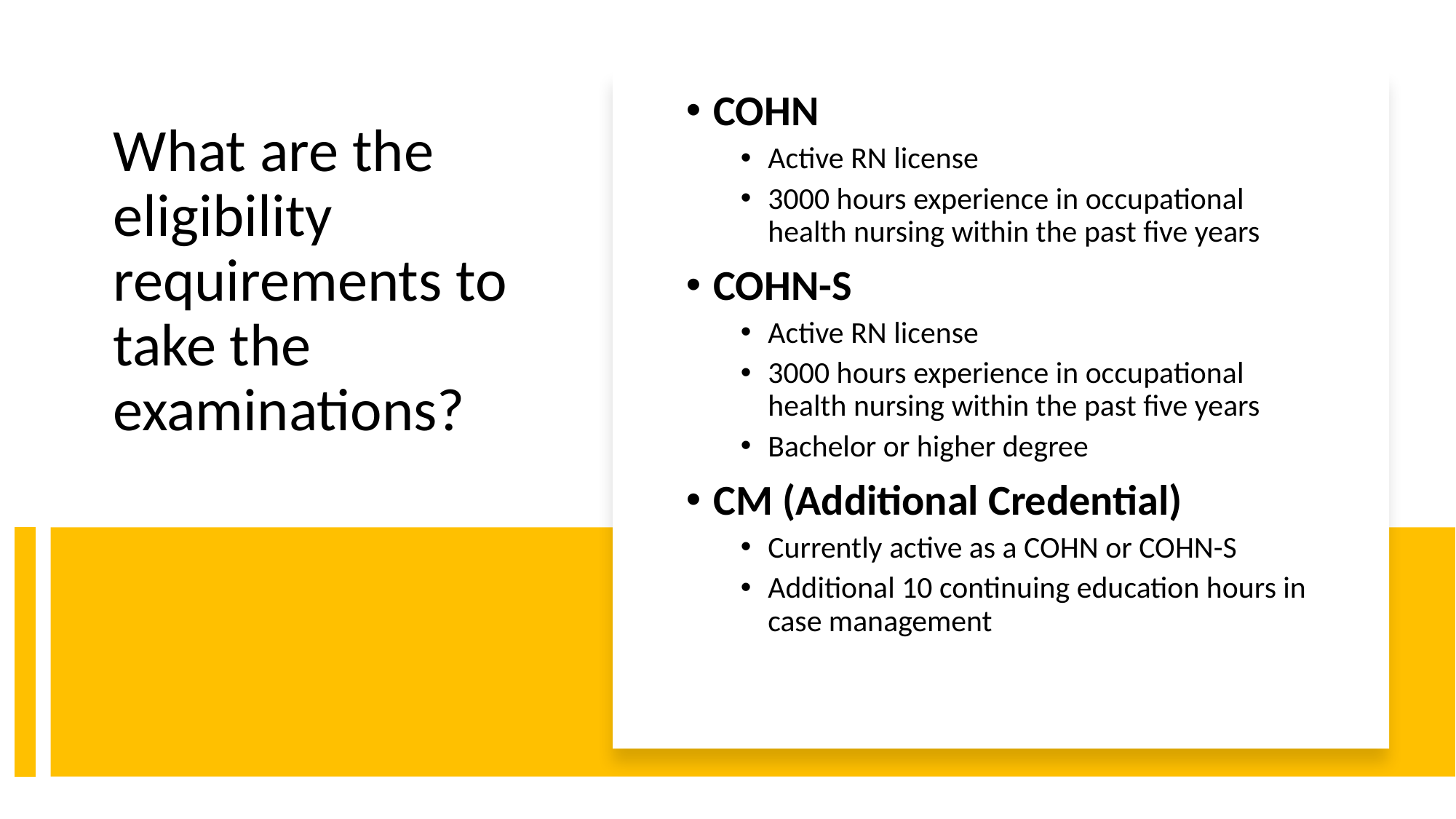

COHN
Active RN license
3000 hours experience in occupational health nursing within the past five years
COHN-S
Active RN license
3000 hours experience in occupational health nursing within the past five years
Bachelor or higher degree
CM (Additional Credential)
Currently active as a COHN or COHN-S
Additional 10 continuing education hours in case management

# What are the eligibility requirements to take the examinations?